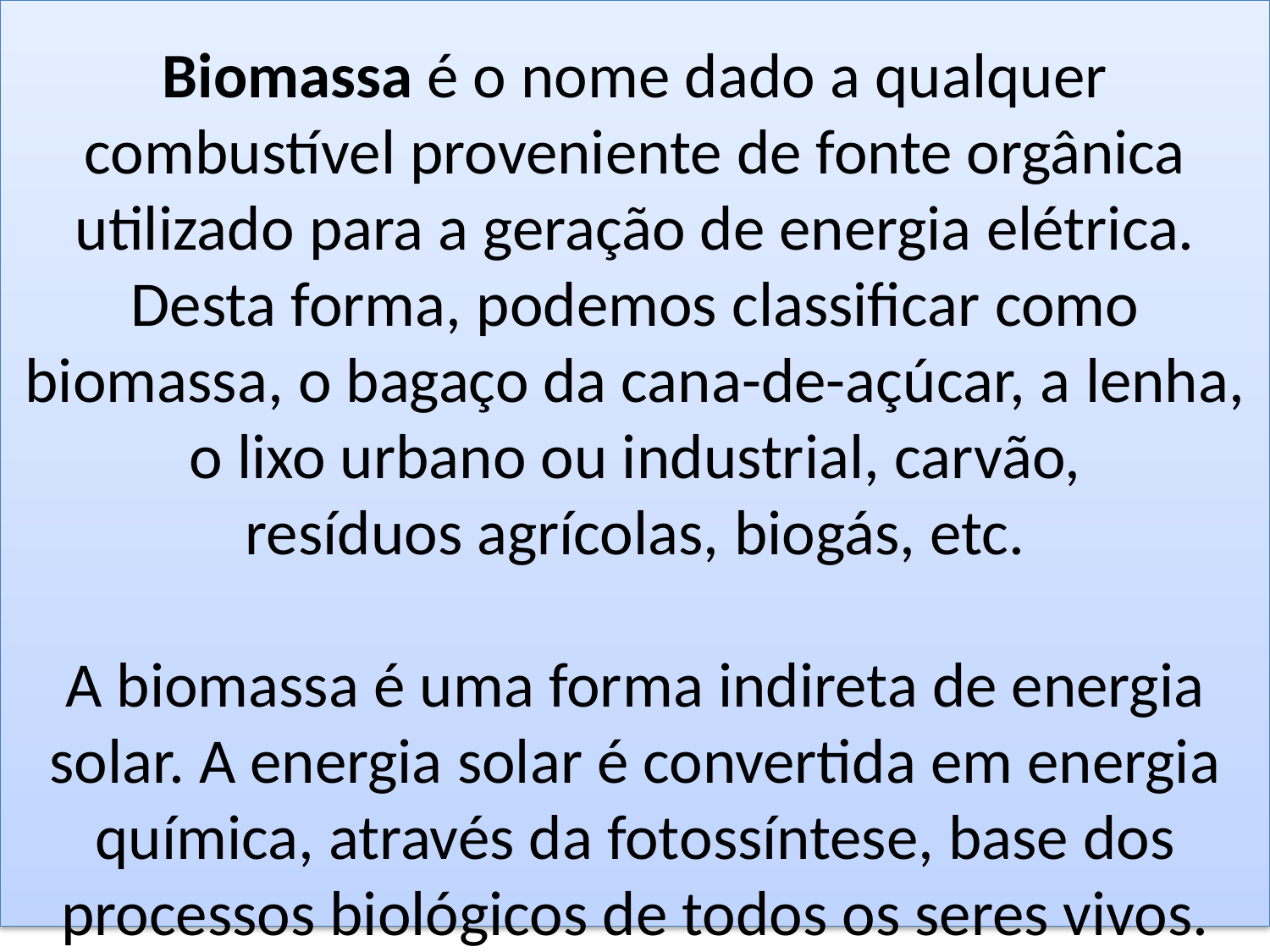

Biomassa é o nome dado a qualquer combustível proveniente de fonte orgânica utilizado para a geração de energia elétrica. Desta forma, podemos classificar como biomassa, o bagaço da cana-de-açúcar, a lenha, o lixo urbano ou industrial, carvão, resíduos agrícolas, biogás, etc.

A biomassa é uma forma indireta de energia solar. A energia solar é convertida em energia química, através da fotossíntese, base dos processos biológicos de todos os seres vivos.